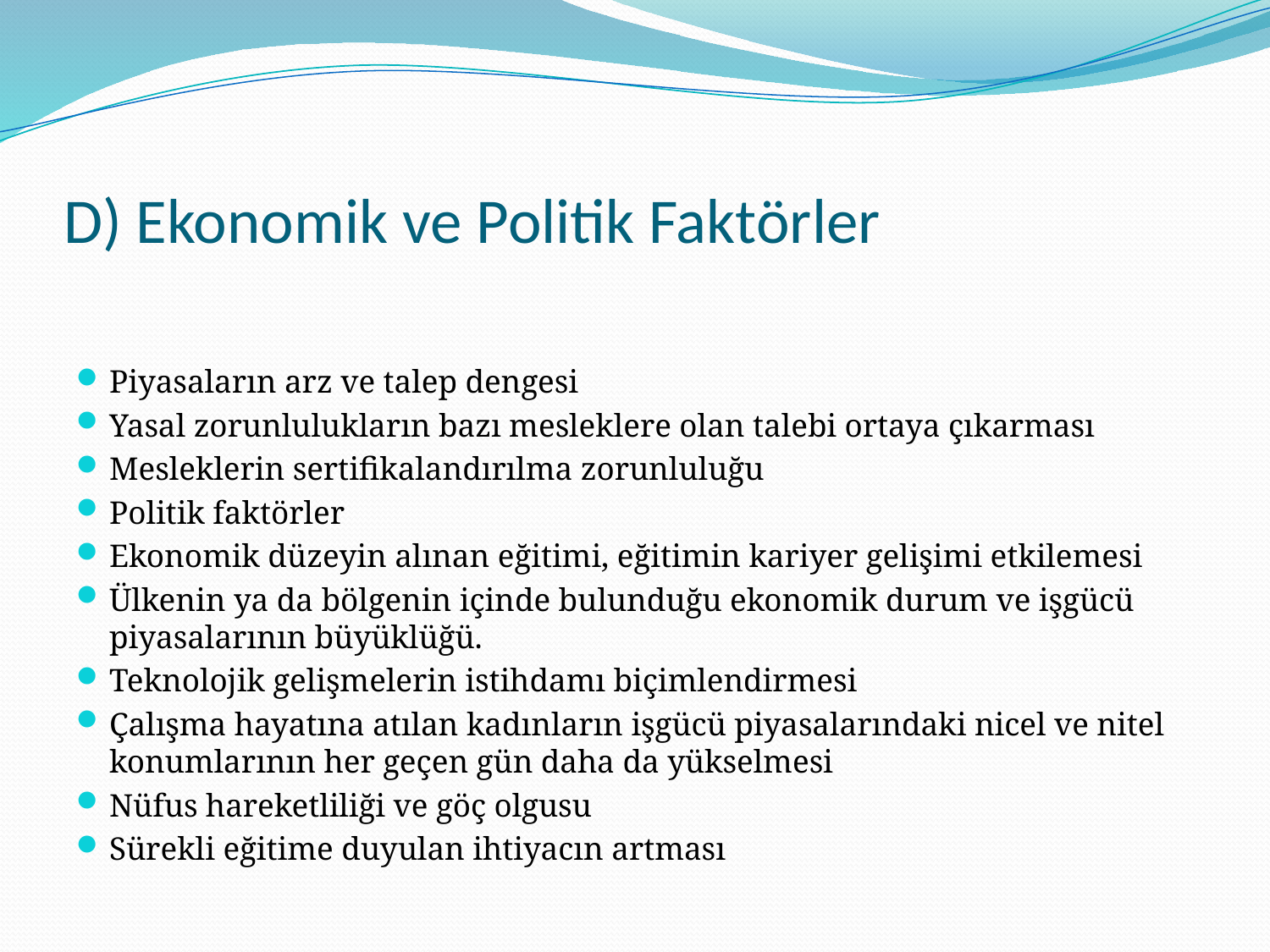

# D) Ekonomik ve Politik Faktörler

Piyasaların arz ve talep dengesi
Yasal zorunlulukların bazı mesleklere olan talebi ortaya çıkarması
Mesleklerin sertifikalandırılma zorunluluğu
Politik faktörler
Ekonomik düzeyin alınan eğitimi, eğitimin kariyer gelişimi etkilemesi
Ülkenin ya da bölgenin içinde bulunduğu ekonomik durum ve işgücü piyasalarının büyüklüğü.
Teknolojik gelişmelerin istihdamı biçimlendirmesi
Çalışma hayatına atılan kadınların işgücü piyasalarındaki nicel ve nitel konumlarının her geçen gün daha da yükselmesi
Nüfus hareketliliği ve göç olgusu
Sürekli eğitime duyulan ihtiyacın artması